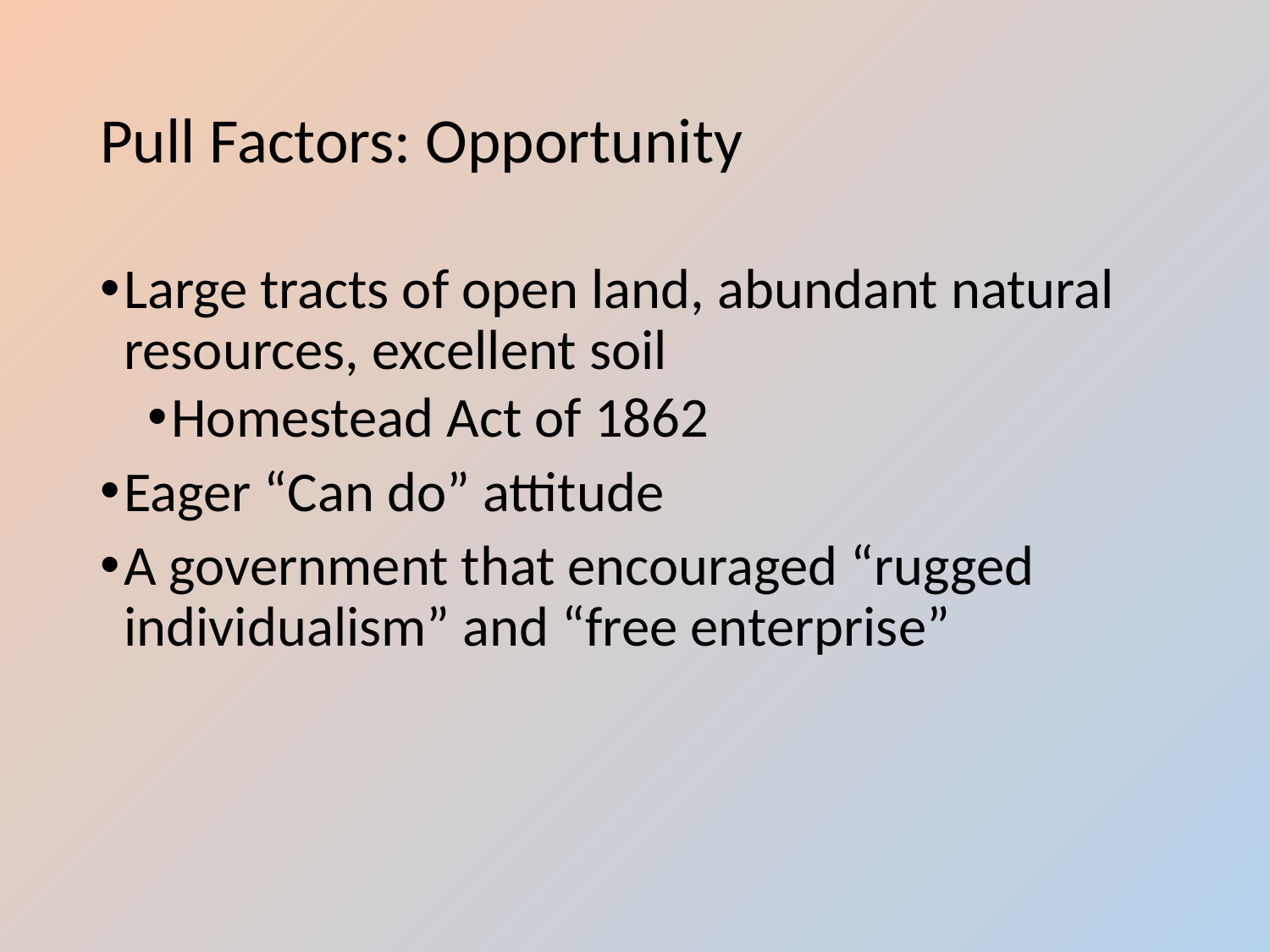

# Pull Factors: Opportunity
Large tracts of open land, abundant natural resources, excellent soil
Homestead Act of 1862
Eager “Can do” attitude
A government that encouraged “rugged individualism” and “free enterprise”